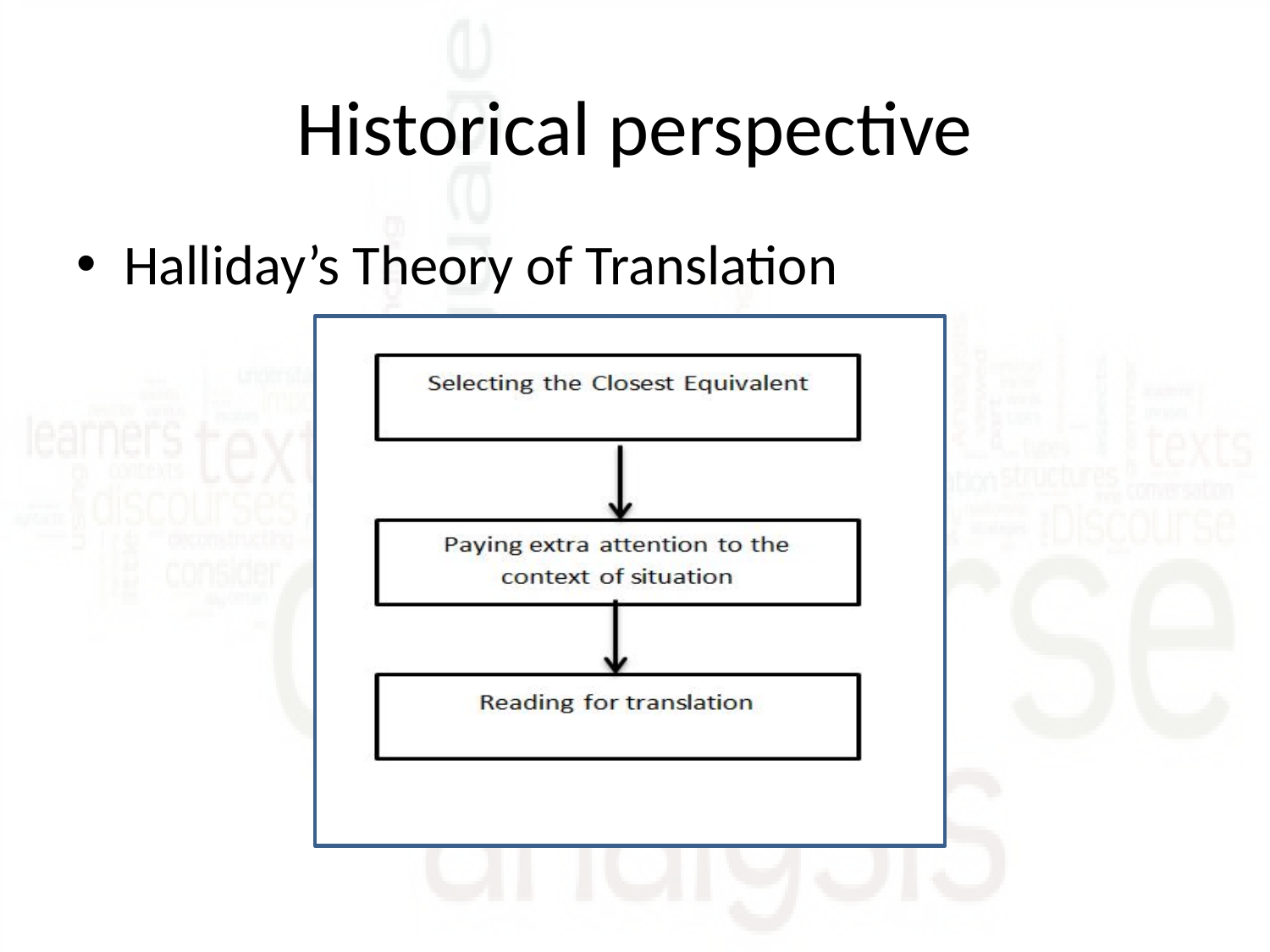

# Historical perspective
Halliday’s Theory of Translation